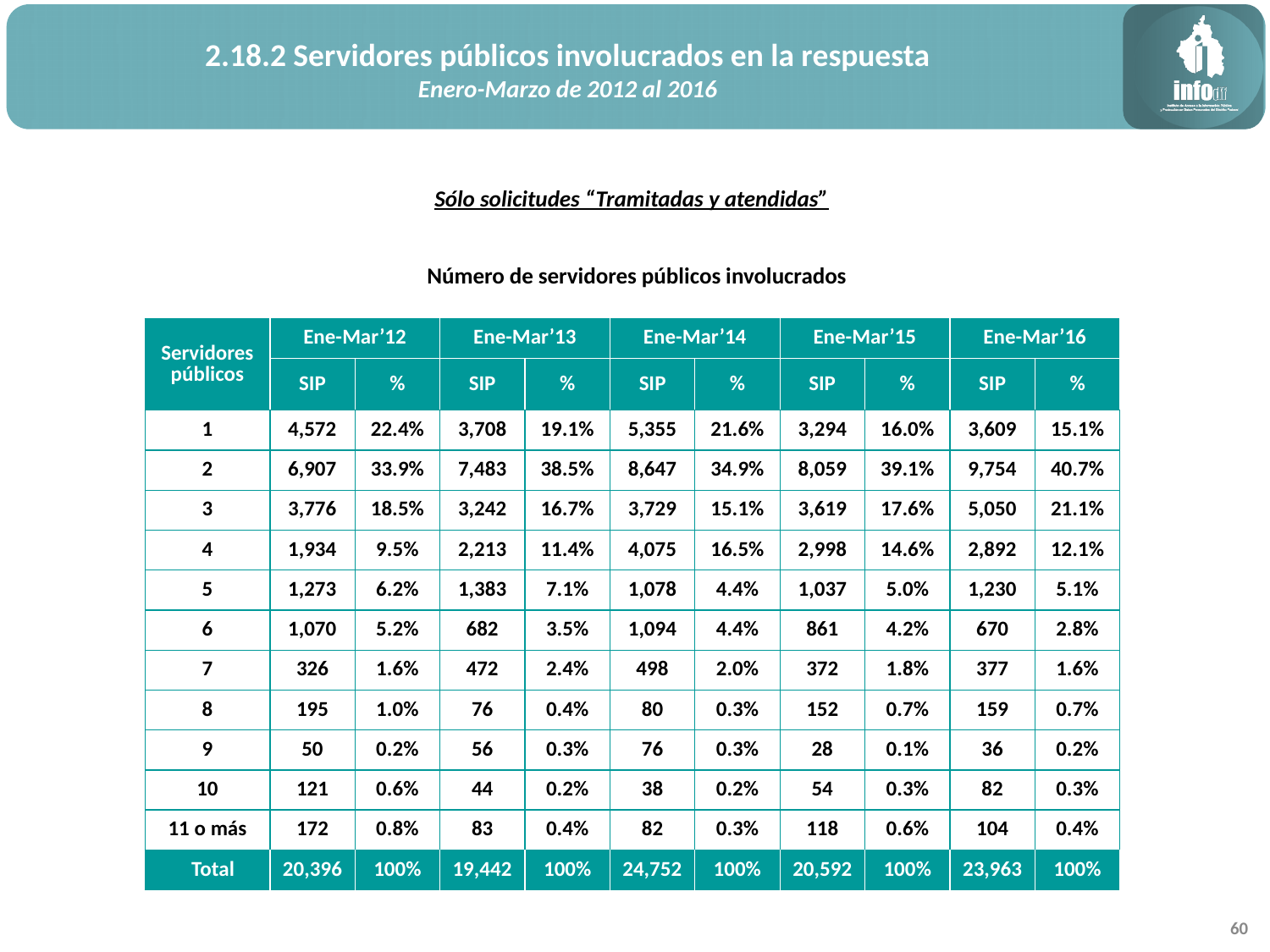

2.18.2 Servidores públicos involucrados en la respuesta
Enero-Marzo de 2012 al 2016
Sólo solicitudes “Tramitadas y atendidas”
Número de servidores públicos involucrados
| Servidores públicos | Ene-Mar’12 |  | Ene-Mar’13 |  | Ene-Mar’14 |  | Ene-Mar’15 |  | Ene-Mar’16 |  |
| --- | --- | --- | --- | --- | --- | --- | --- | --- | --- | --- |
|  | SIP | % | SIP | % | SIP | % | SIP | % | SIP | % |
| 1 | 4,572 | 22.4% | 3,708 | 19.1% | 5,355 | 21.6% | 3,294 | 16.0% | 3,609 | 15.1% |
| 2 | 6,907 | 33.9% | 7,483 | 38.5% | 8,647 | 34.9% | 8,059 | 39.1% | 9,754 | 40.7% |
| 3 | 3,776 | 18.5% | 3,242 | 16.7% | 3,729 | 15.1% | 3,619 | 17.6% | 5,050 | 21.1% |
| 4 | 1,934 | 9.5% | 2,213 | 11.4% | 4,075 | 16.5% | 2,998 | 14.6% | 2,892 | 12.1% |
| 5 | 1,273 | 6.2% | 1,383 | 7.1% | 1,078 | 4.4% | 1,037 | 5.0% | 1,230 | 5.1% |
| 6 | 1,070 | 5.2% | 682 | 3.5% | 1,094 | 4.4% | 861 | 4.2% | 670 | 2.8% |
| 7 | 326 | 1.6% | 472 | 2.4% | 498 | 2.0% | 372 | 1.8% | 377 | 1.6% |
| 8 | 195 | 1.0% | 76 | 0.4% | 80 | 0.3% | 152 | 0.7% | 159 | 0.7% |
| 9 | 50 | 0.2% | 56 | 0.3% | 76 | 0.3% | 28 | 0.1% | 36 | 0.2% |
| 10 | 121 | 0.6% | 44 | 0.2% | 38 | 0.2% | 54 | 0.3% | 82 | 0.3% |
| 11 o más | 172 | 0.8% | 83 | 0.4% | 82 | 0.3% | 118 | 0.6% | 104 | 0.4% |
| Total | 20,396 | 100% | 19,442 | 100% | 24,752 | 100% | 20,592 | 100% | 23,963 | 100% |
60